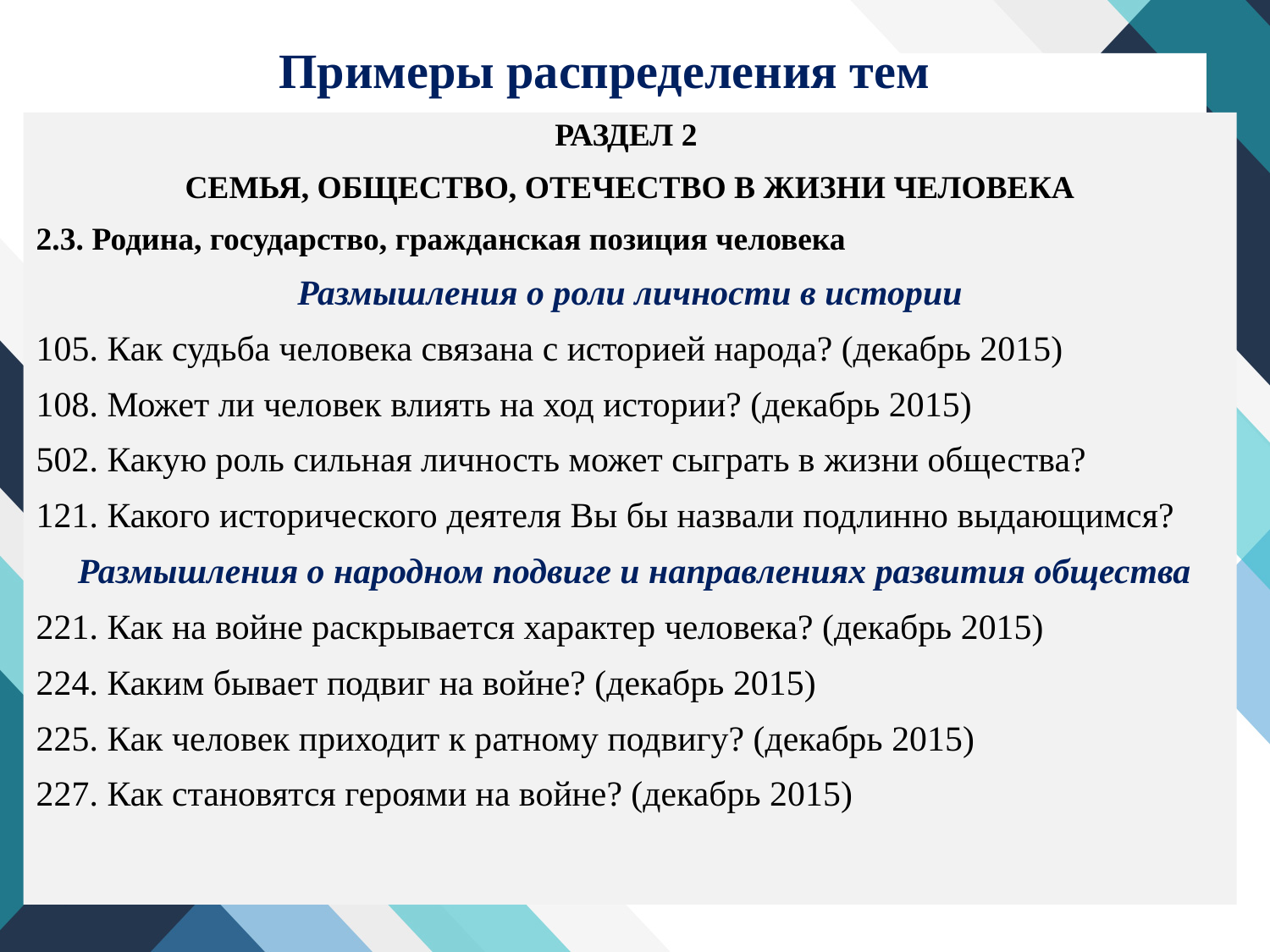

# Примеры распределения тем
РАЗДЕЛ 2
СЕМЬЯ, ОБЩЕСТВО, ОТЕЧЕСТВО В ЖИЗНИ ЧЕЛОВЕКА
2.3. Родина, государство, гражданская позиция человека
Размышления о роли личности в истории
105. Как судьба человека связана с историей народа? (декабрь 2015)
108. Может ли человек влиять на ход истории? (декабрь 2015)
502. Какую роль сильная личность может сыграть в жизни общества?
121. Какого исторического деятеля Вы бы назвали подлинно выдающимся?
 Размышления о народном подвиге и направлениях развития общества
221. Как на войне раскрывается характер человека? (декабрь 2015)
224. Каким бывает подвиг на войне? (декабрь 2015)
225. Как человек приходит к ратному подвигу? (декабрь 2015)
227. Как становятся героями на войне? (декабрь 2015)